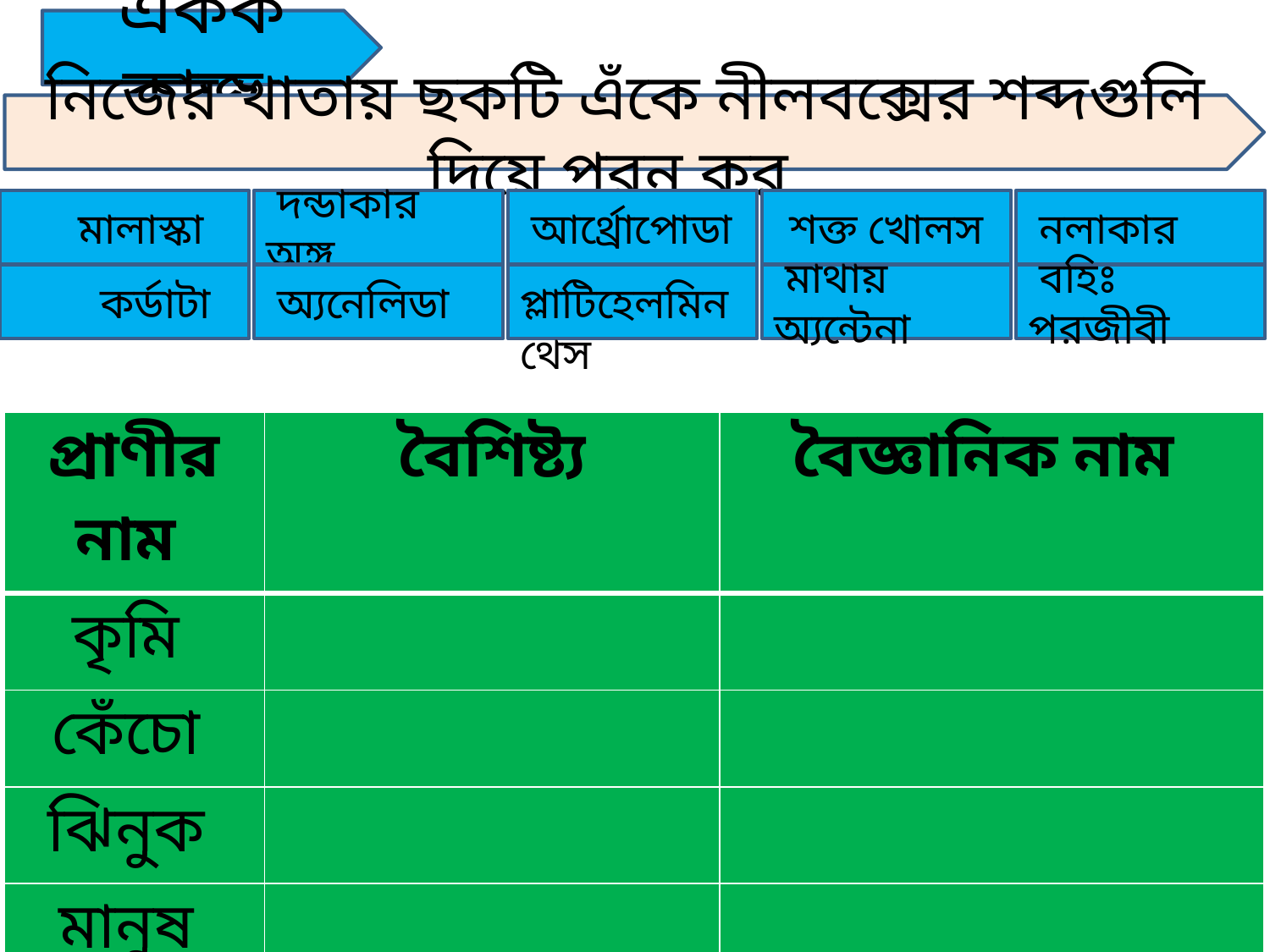

একক কাজ
নিজের খাতায় ছকটি এঁকে নীলবক্সের শব্দগুলি দিয়ে পূরন কর
      মালাস্কা
 দন্ডাকার অঙ্গ
 আর্থ্রোপোডা
 শক্ত খোলস
 নলাকার
        কর্ডাটা
 অ্যনেলিডা
 প্লাটিহেলমিনথেস
 মাথায় অ্যন্টেনা
 বহিঃ পরজীবী
| প্রাণীর নাম | বৈশিষ্ট্য | বৈজ্ঞানিক নাম |
| --- | --- | --- |
| কৃমি |  |  |
| কেঁচো |  |  |
| ঝিনুক |  |  |
| মানুষ |  |  |
| প্রজাপতি |  |  |